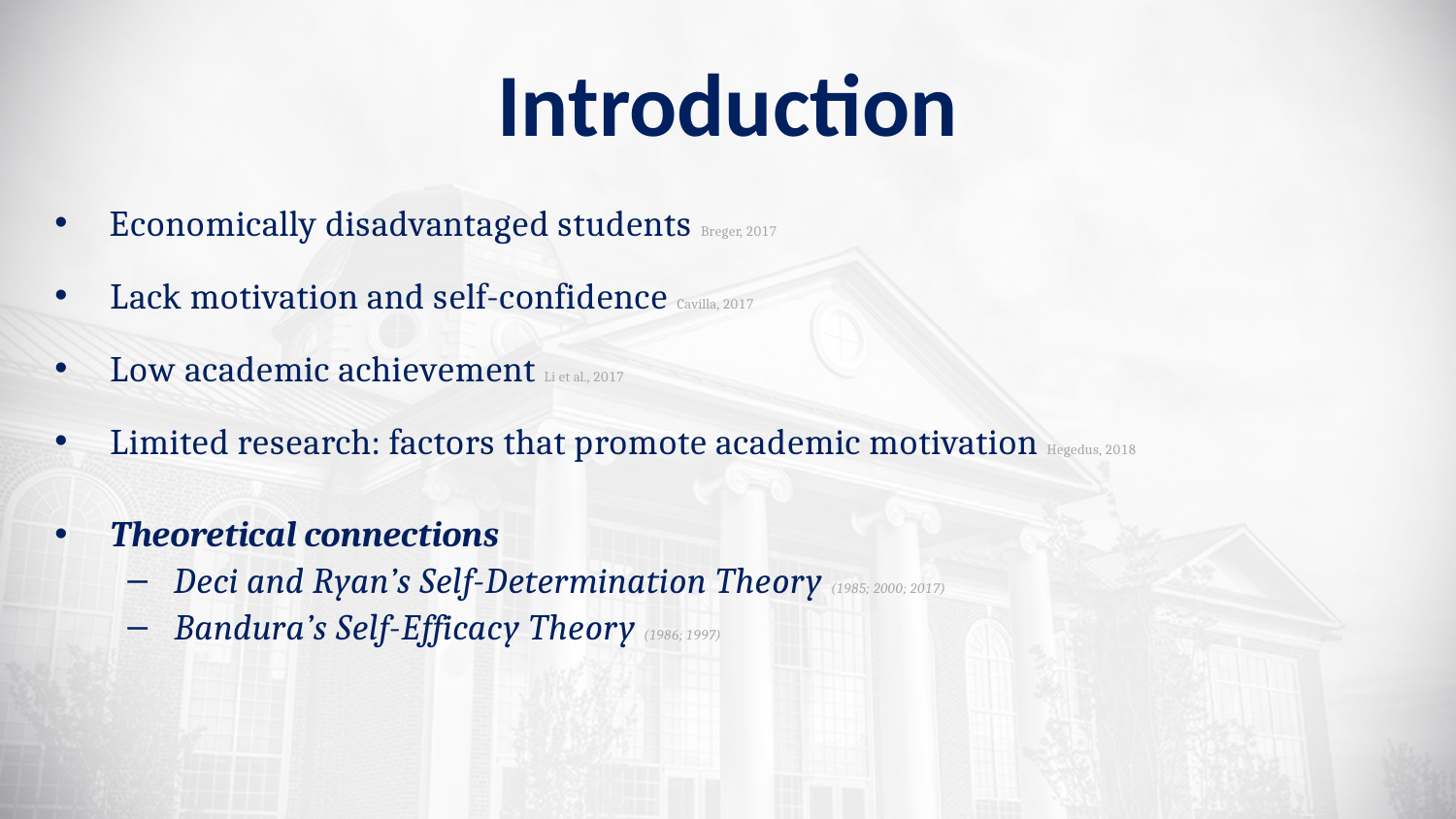

# Introduction
Economically disadvantaged students Breger, 2017
Lack motivation and self-confidence Cavilla, 2017
Low academic achievement Li et al., 2017
Limited research: factors that promote academic motivation Hegedus, 2018

Theoretical connections
Deci and Ryan’s Self-Determination Theory (1985; 2000; 2017)
Bandura’s Self-Efficacy Theory (1986; 1997)